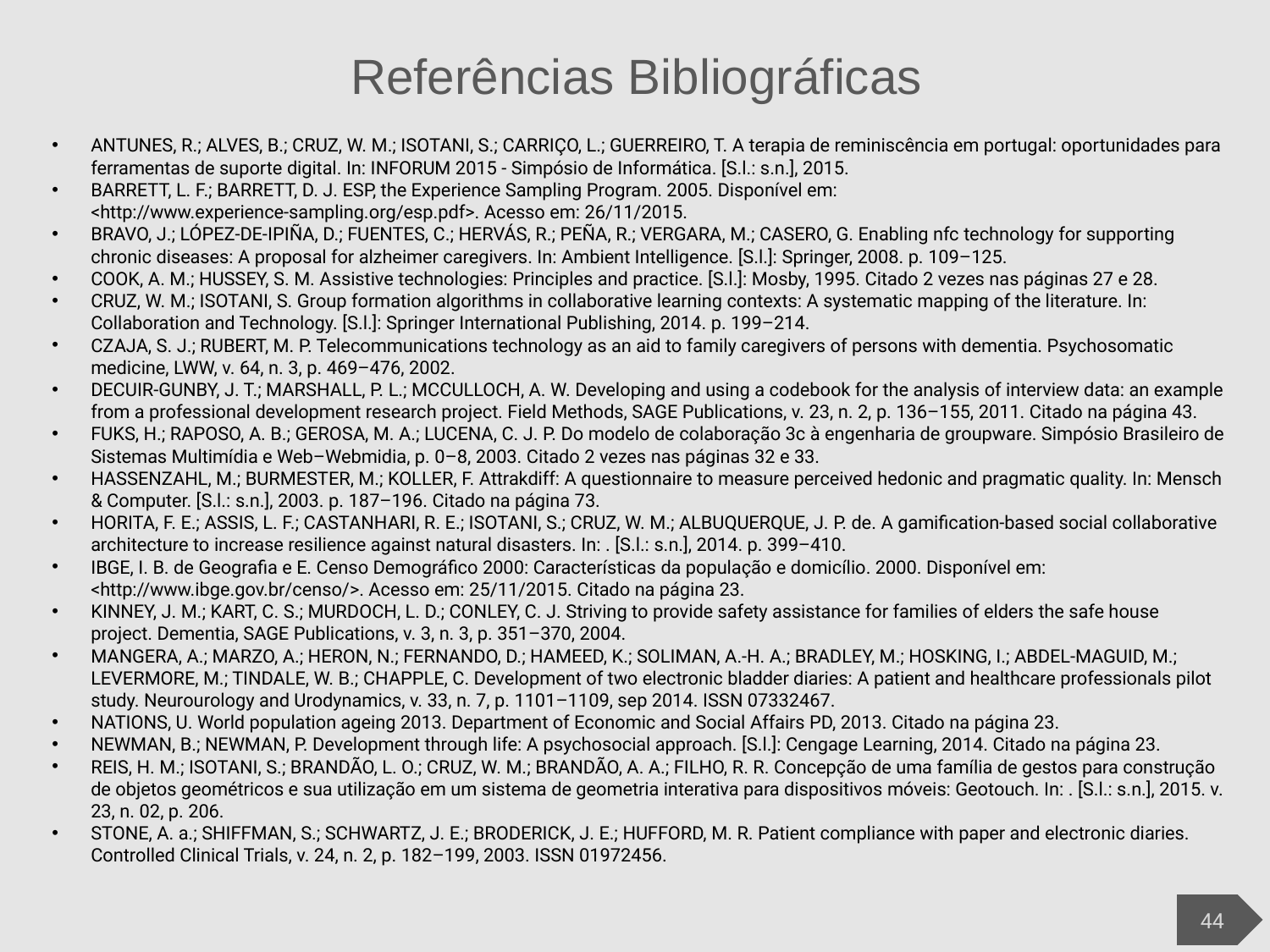

# Referências Bibliográficas
ANTUNES, R.; ALVES, B.; CRUZ, W. M.; ISOTANI, S.; CARRIÇO, L.; GUERREIRO, T. A terapia de reminiscência em portugal: oportunidades para ferramentas de suporte digital. In: INFORUM 2015 - Simpósio de Informática. [S.l.: s.n.], 2015.
BARRETT, L. F.; BARRETT, D. J. ESP, the Experience Sampling Program. 2005. Disponível em: <http://www.experience-sampling.org/esp.pdf>. Acesso em: 26/11/2015.
BRAVO, J.; LÓPEZ-DE-IPIÑA, D.; FUENTES, C.; HERVÁS, R.; PEÑA, R.; VERGARA, M.; CASERO, G. Enabling nfc technology for supporting chronic diseases: A proposal for alzheimer caregivers. In: Ambient Intelligence. [S.l.]: Springer, 2008. p. 109–125.
COOK, A. M.; HUSSEY, S. M. Assistive technologies: Principles and practice. [S.l.]: Mosby, 1995. Citado 2 vezes nas páginas 27 e 28.
CRUZ, W. M.; ISOTANI, S. Group formation algorithms in collaborative learning contexts: A systematic mapping of the literature. In: Collaboration and Technology. [S.l.]: Springer International Publishing, 2014. p. 199–214.
CZAJA, S. J.; RUBERT, M. P. Telecommunications technology as an aid to family caregivers of persons with dementia. Psychosomatic medicine, LWW, v. 64, n. 3, p. 469–476, 2002.
DECUIR-GUNBY, J. T.; MARSHALL, P. L.; MCCULLOCH, A. W. Developing and using a codebook for the analysis of interview data: an example from a professional development research project. Field Methods, SAGE Publications, v. 23, n. 2, p. 136–155, 2011. Citado na página 43.
FUKS, H.; RAPOSO, A. B.; GEROSA, M. A.; LUCENA, C. J. P. Do modelo de colaboração 3c à engenharia de groupware. Simpósio Brasileiro de Sistemas Multimídia e Web–Webmidia, p. 0–8, 2003. Citado 2 vezes nas páginas 32 e 33.
HASSENZAHL, M.; BURMESTER, M.; KOLLER, F. Attrakdiff: A questionnaire to measure perceived hedonic and pragmatic quality. In: Mensch & Computer. [S.l.: s.n.], 2003. p. 187–196. Citado na página 73.
HORITA, F. E.; ASSIS, L. F.; CASTANHARI, R. E.; ISOTANI, S.; CRUZ, W. M.; ALBUQUERQUE, J. P. de. A gamification-based social collaborative architecture to increase resilience against natural disasters. In: . [S.l.: s.n.], 2014. p. 399–410.
IBGE, I. B. de Geografia e E. Censo Demográfico 2000: Características da população e domicílio. 2000. Disponível em: <http://www.ibge.gov.br/censo/>. Acesso em: 25/11/2015. Citado na página 23.
KINNEY, J. M.; KART, C. S.; MURDOCH, L. D.; CONLEY, C. J. Striving to provide safety assistance for families of elders the safe house project. Dementia, SAGE Publications, v. 3, n. 3, p. 351–370, 2004.
MANGERA, A.; MARZO, A.; HERON, N.; FERNANDO, D.; HAMEED, K.; SOLIMAN, A.-H. A.; BRADLEY, M.; HOSKING, I.; ABDEL-MAGUID, M.; LEVERMORE, M.; TINDALE, W. B.; CHAPPLE, C. Development of two electronic bladder diaries: A patient and healthcare professionals pilot study. Neurourology and Urodynamics, v. 33, n. 7, p. 1101–1109, sep 2014. ISSN 07332467.
NATIONS, U. World population ageing 2013. Department of Economic and Social Affairs PD, 2013. Citado na página 23.
NEWMAN, B.; NEWMAN, P. Development through life: A psychosocial approach. [S.l.]: Cengage Learning, 2014. Citado na página 23.
REIS, H. M.; ISOTANI, S.; BRANDÃO, L. O.; CRUZ, W. M.; BRANDÃO, A. A.; FILHO, R. R. Concepção de uma família de gestos para construção de objetos geométricos e sua utilização em um sistema de geometria interativa para dispositivos móveis: Geotouch. In: . [S.l.: s.n.], 2015. v. 23, n. 02, p. 206.
STONE, A. a.; SHIFFMAN, S.; SCHWARTZ, J. E.; BRODERICK, J. E.; HUFFORD, M. R. Patient compliance with paper and electronic diaries. Controlled Clinical Trials, v. 24, n. 2, p. 182–199, 2003. ISSN 01972456.
44